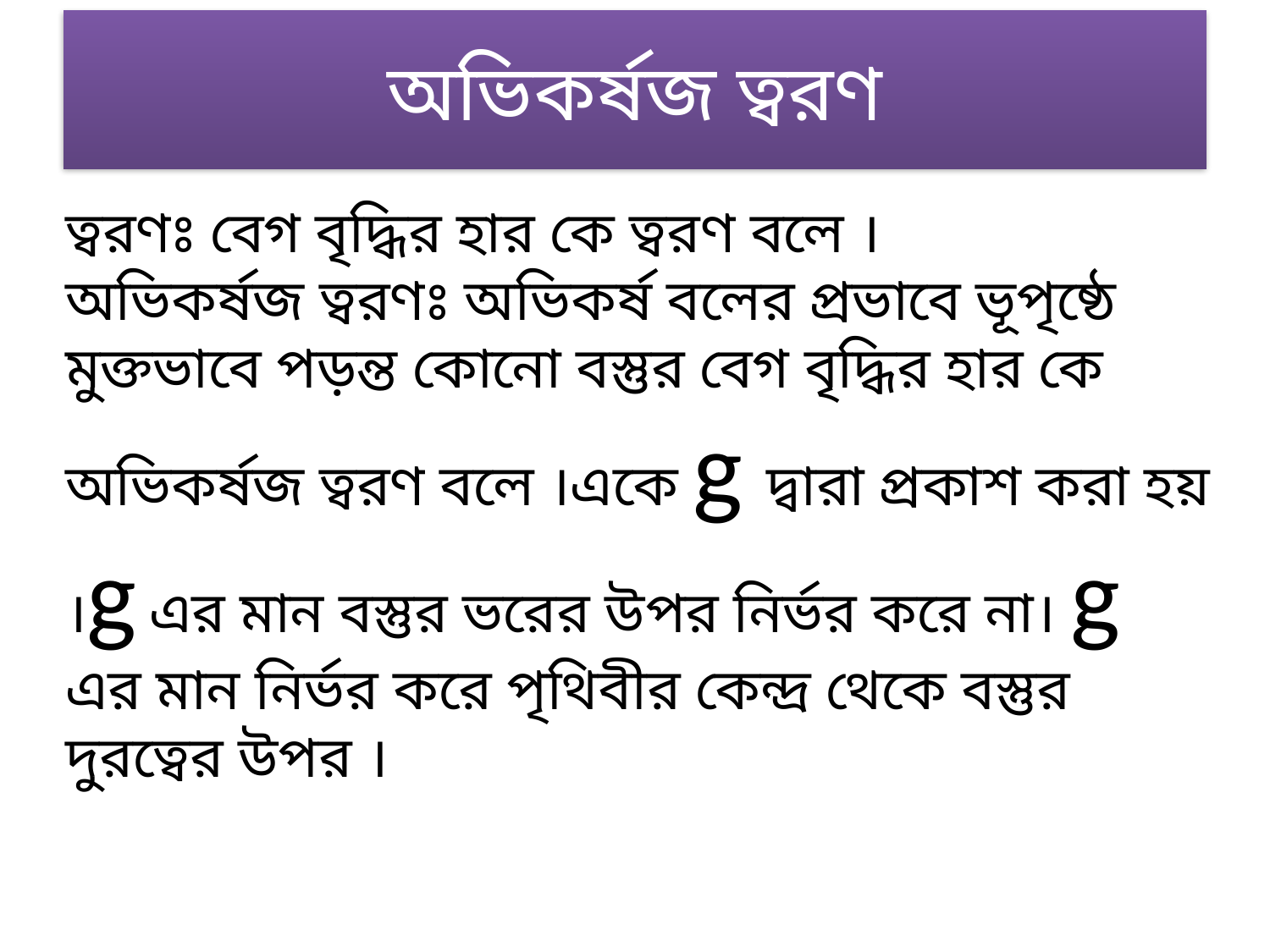

# অভিকর্ষজ ত্বরণ
ত্বরণঃ বেগ বৃদ্ধির হার কে ত্বরণ বলে ।
অভিকর্ষজ ত্বরণঃ অভিকর্ষ বলের প্রভাবে ভূপৃষ্ঠে মুক্তভাবে পড়ন্ত কোনো বস্তুর বেগ বৃদ্ধির হার কে অভিকর্ষজ ত্বরণ বলে ।একে g দ্বারা প্রকাশ করা হয় ।g এর মান বস্তুর ভরের উপর নির্ভর করে না। g এর মান নির্ভর করে পৃথিবীর কেন্দ্র থেকে বস্তুর দুরত্বের উপর ।